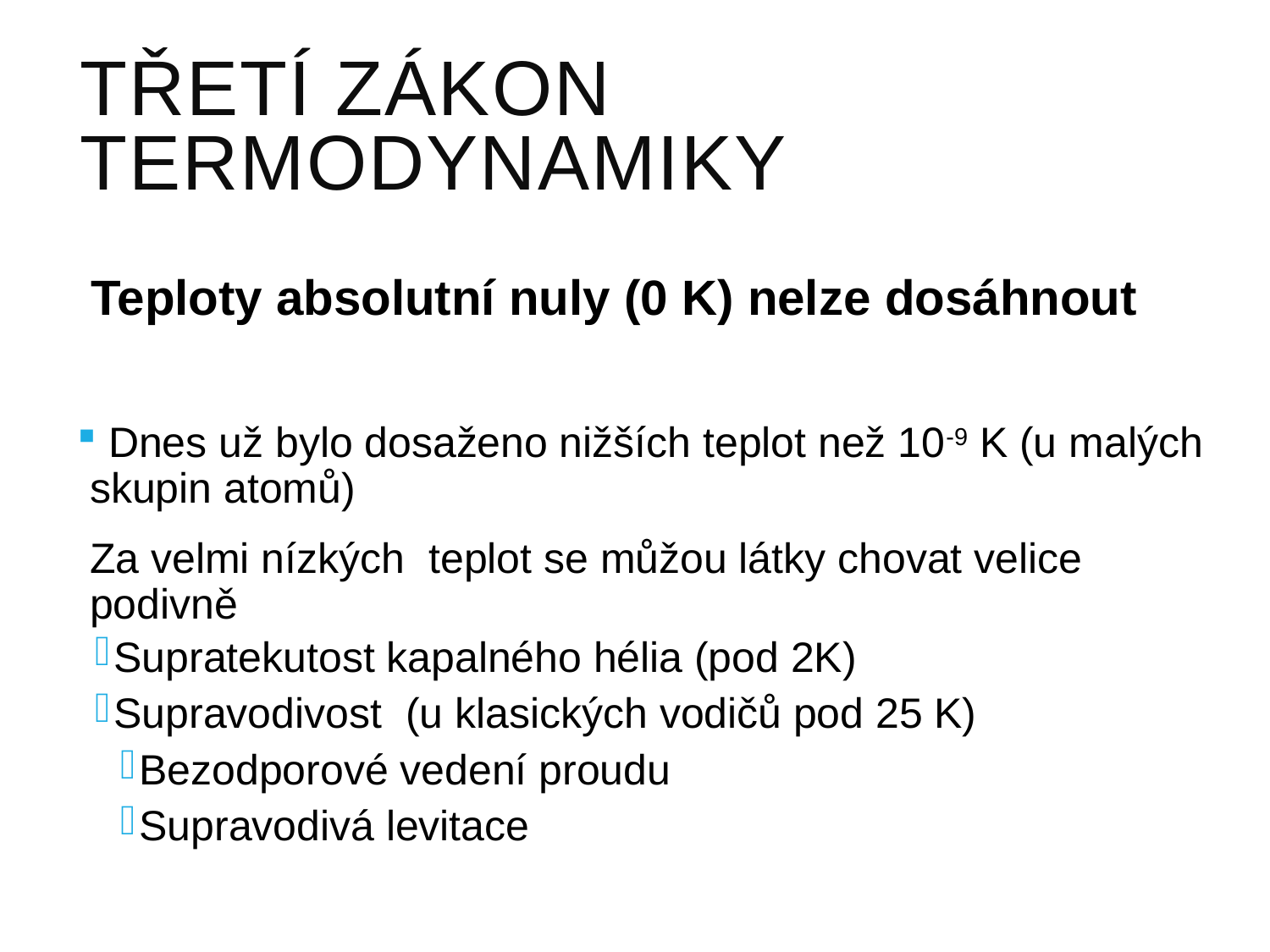

# Třetí zákon termodynamiky
Teploty absolutní nuly (0 K) nelze dosáhnout

 Dnes už bylo dosaženo nižších teplot než 10-9 K (u malých skupin atomů)
Za velmi nízkých  teplot se můžou látky chovat velice podivně
Supratekutost kapalného hélia (pod 2K)
Supravodivost  (u klasických vodičů pod 25 K)
Bezodporové vedení proudu
Supravodivá levitace